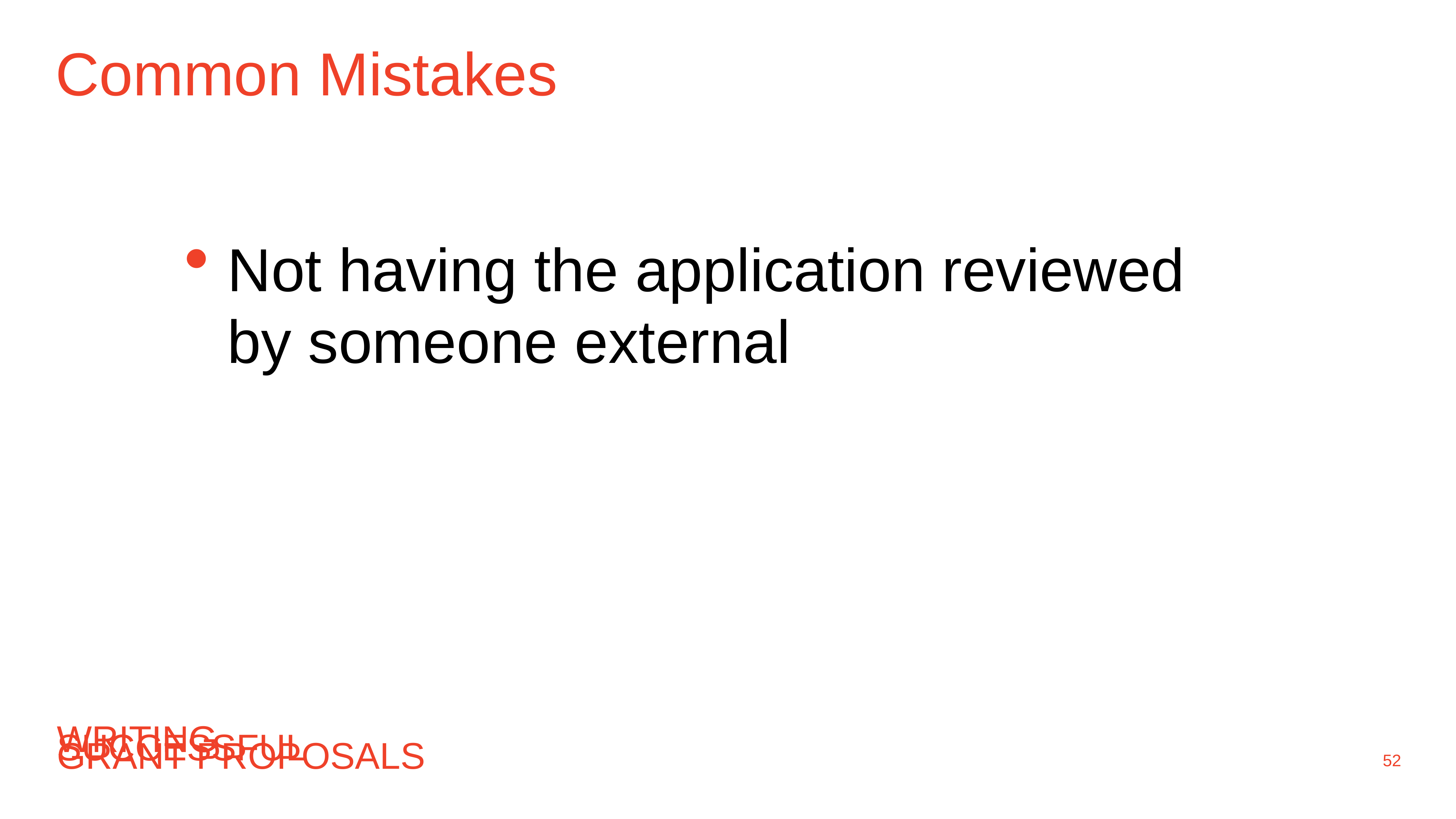

# Common Mistakes
Not having the application reviewed by someone external
52